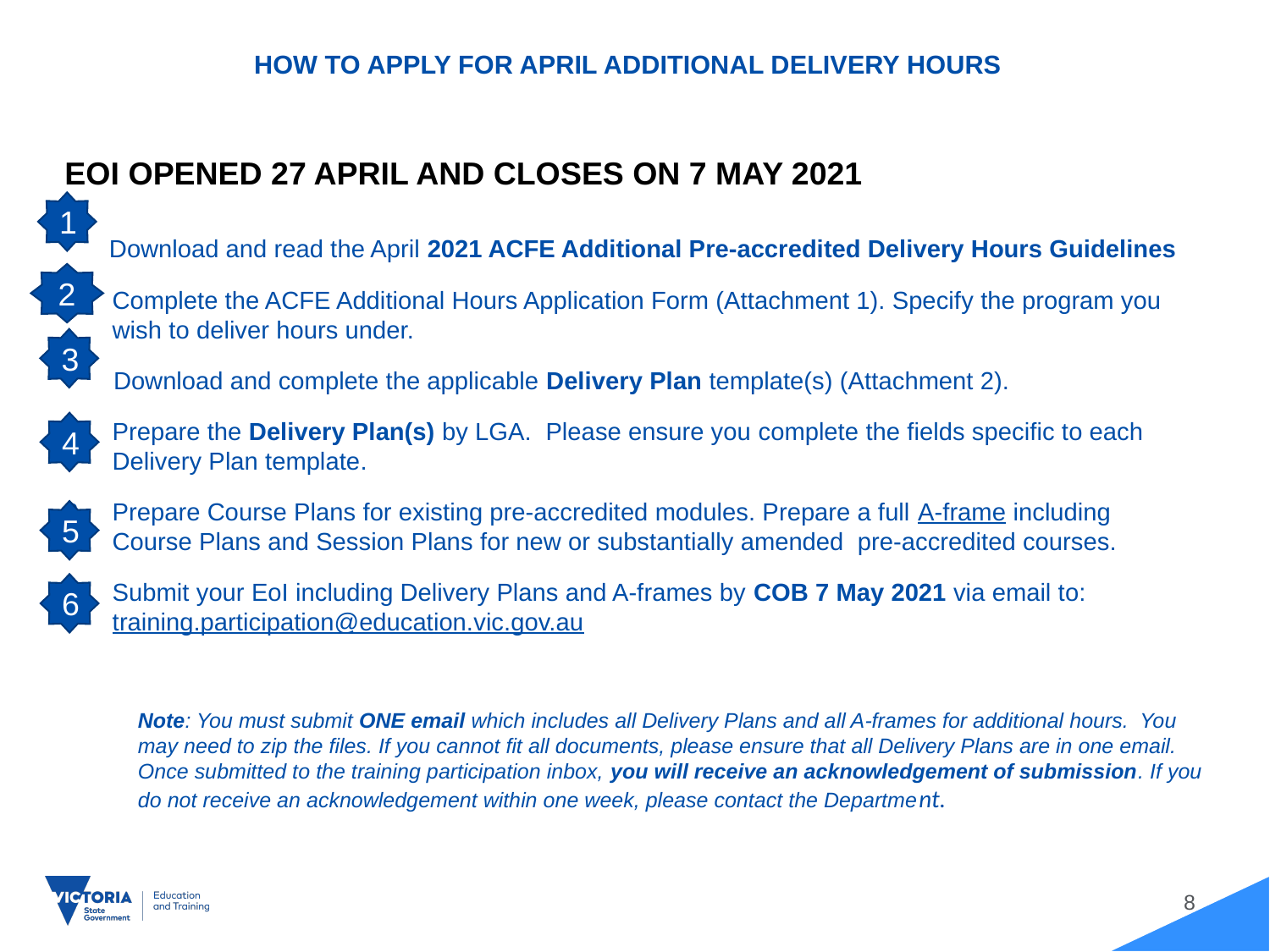

# HOW TO APPLY FOR APRIL ADDITIONAL DELIVERY HOURS
EOI OPENED 27 APRIL AND CLOSES ON 7 MAY 2021
       Download and read the April 2021 ACFE Additional Pre-accredited Delivery Hours Guidelines
Complete the ACFE Additional Hours Application Form (Attachment 1). Specify the program you wish to deliver hours under.
       Download and complete the applicable Delivery Plan template(s) (Attachment 2).
Prepare the Delivery Plan(s) by LGA.  Please ensure you complete the fields specific to each Delivery Plan template.
Prepare Course Plans for existing pre-accredited modules. Prepare a full A-frame including         Course Plans and Session Plans for new or substantially amended  pre-accredited courses.
Submit your EoI including Delivery Plans and A-frames by COB 7 May 2021 via email to: training.participation@education.vic.gov.au
1
2
3
4
5
6
Note: You must submit ONE email which includes all Delivery Plans and all A-frames for additional hours.  You may need to zip the files. If you cannot fit all documents, please ensure that all Delivery Plans are in one email.  Once submitted to the training participation inbox, you will receive an acknowledgement of submission. If you do not receive an acknowledgement within one week, please contact the Department.